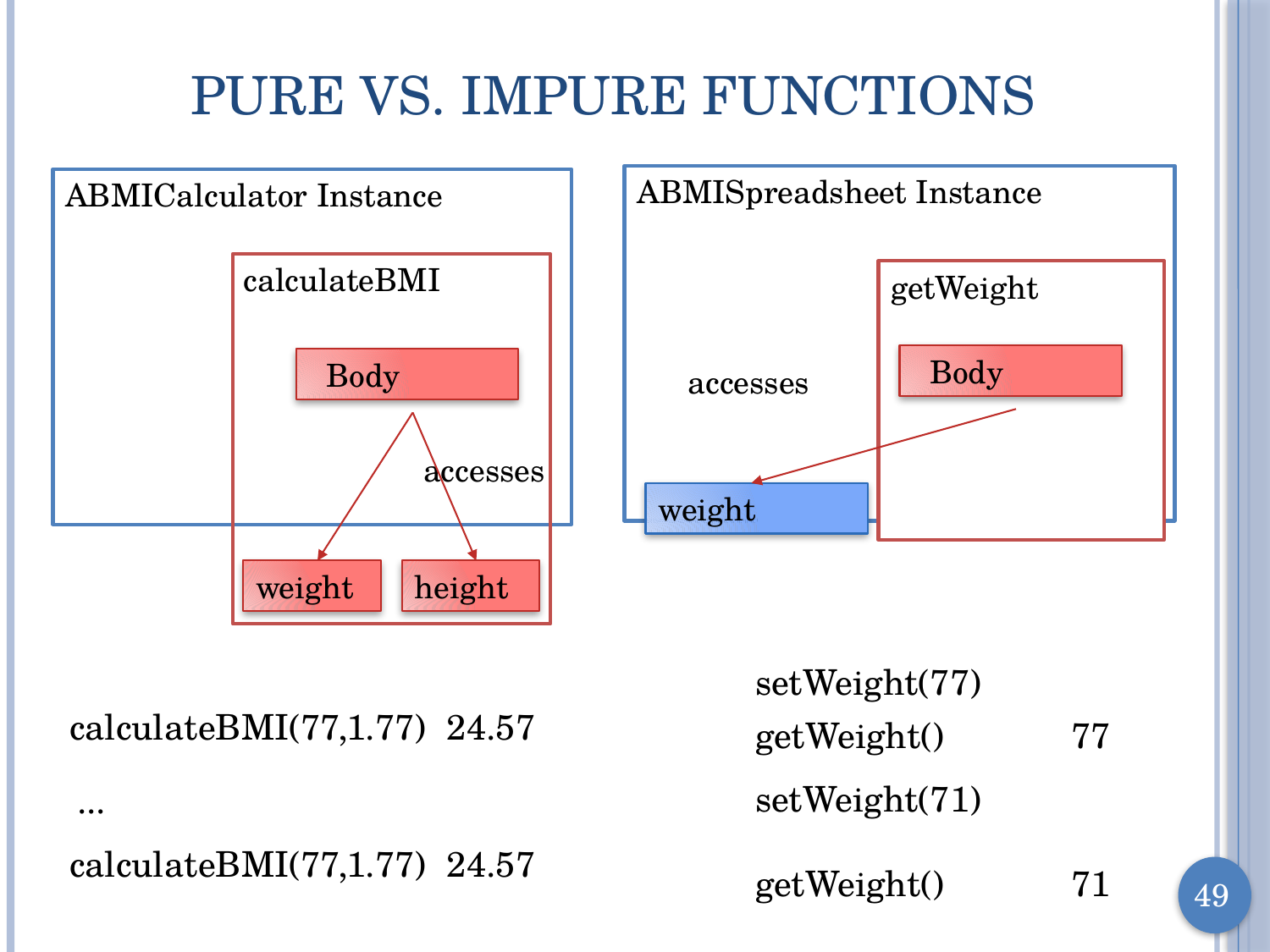

# Pure vs. Impure Functions
ABMISpreadsheet Instance

ABMICalculator Instance

 calculateBMI

getWeight

  Body
  Body
 accesses

 accesses
weight
weight
height
setWeight(77)
calculateBMI(77,1.77)
24.57
getWeight()
77
setWeight(71)
...
...
calculateBMI(77,1.77)
24.57
getWeight()
71